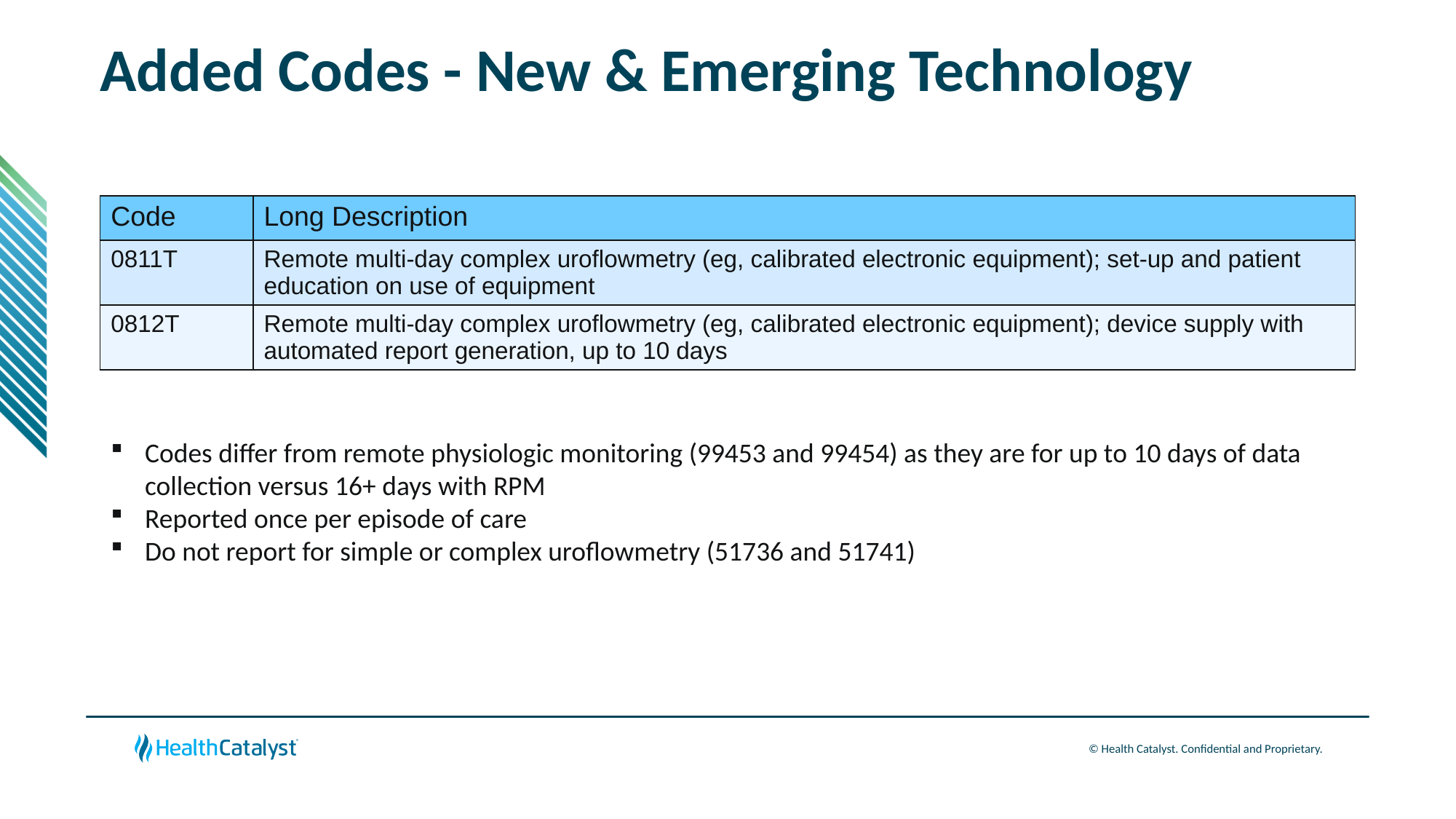

# Added Codes - New & Emerging Technology
| Code | Long Description |
| --- | --- |
| 0811T | Remote multi-day complex uroflowmetry (eg, calibrated electronic equipment); set-up and patient education on use of equipment |
| 0812T | Remote multi-day complex uroflowmetry (eg, calibrated electronic equipment); device supply with automated report generation, up to 10 days |
Codes differ from remote physiologic monitoring (99453 and 99454) as they are for up to 10 days of data collection versus 16+ days with RPM
Reported once per episode of care
Do not report for simple or complex uroflowmetry (51736 and 51741)